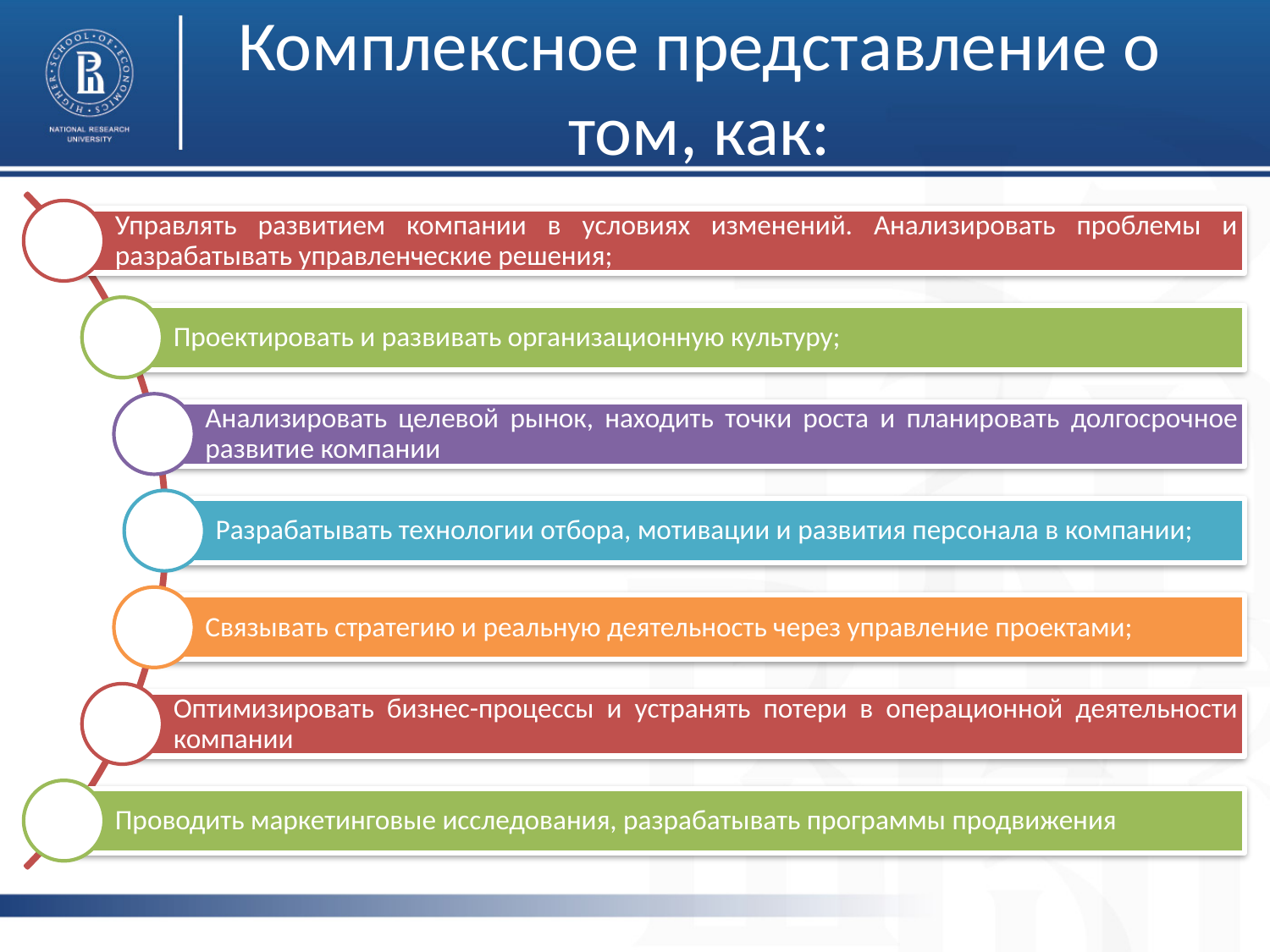

# Комплексное представление о том, как:
Управлять развитием компании в условиях изменений. Анализировать проблемы и разрабатывать управленческие решения;
Проектировать и развивать организационную культуру;
Анализировать целевой рынок, находить точки роста и планировать долгосрочное развитие компании
Разрабатывать технологии отбора, мотивации и развития персонала в компании;
Связывать стратегию и реальную деятельность через управление проектами;
Оптимизировать бизнес-процессы и устранять потери в операционной деятельности компании
Проводить маркетинговые исследования, разрабатывать программы продвижения